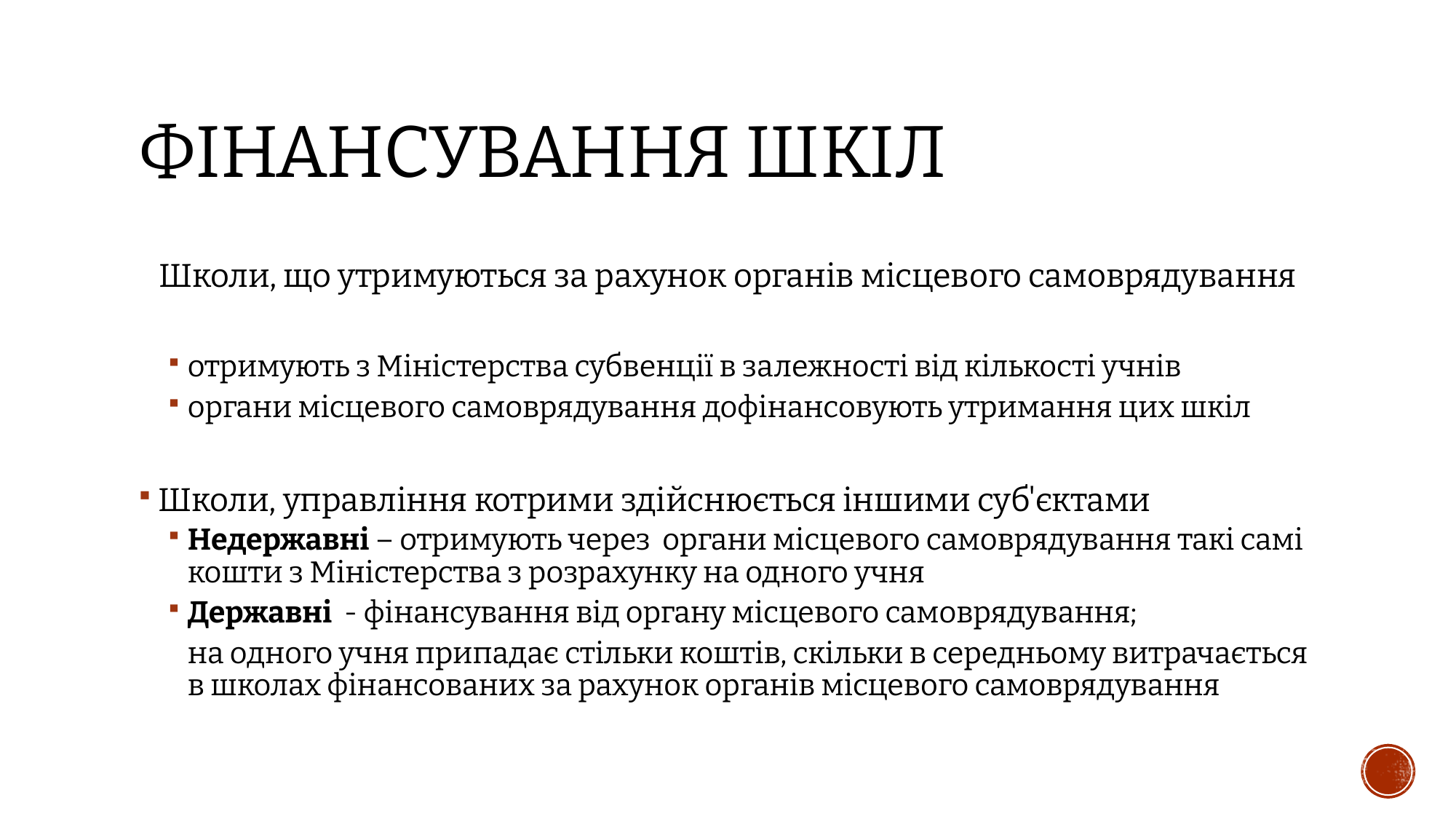

# Фінансування шкіл
Школи, що утримуються за рахунок органів місцевого самоврядування

отримують з Міністерства субвенції в залежності від кількості учнів
органи місцевого самоврядування дофінансовують утримання цих шкіл

Школи, управління котрими здійснюється іншими суб'єктами
Недержавні – отримують через  органи місцевого самоврядування такі самі кошти з Міністерства з розрахунку на одного учня
Державні  - фінансування від органу місцевого самоврядування;
	на одного учня припадає стільки коштів, скільки в середньому витрачається в школах фінансованих за рахунок органів місцевого самоврядування